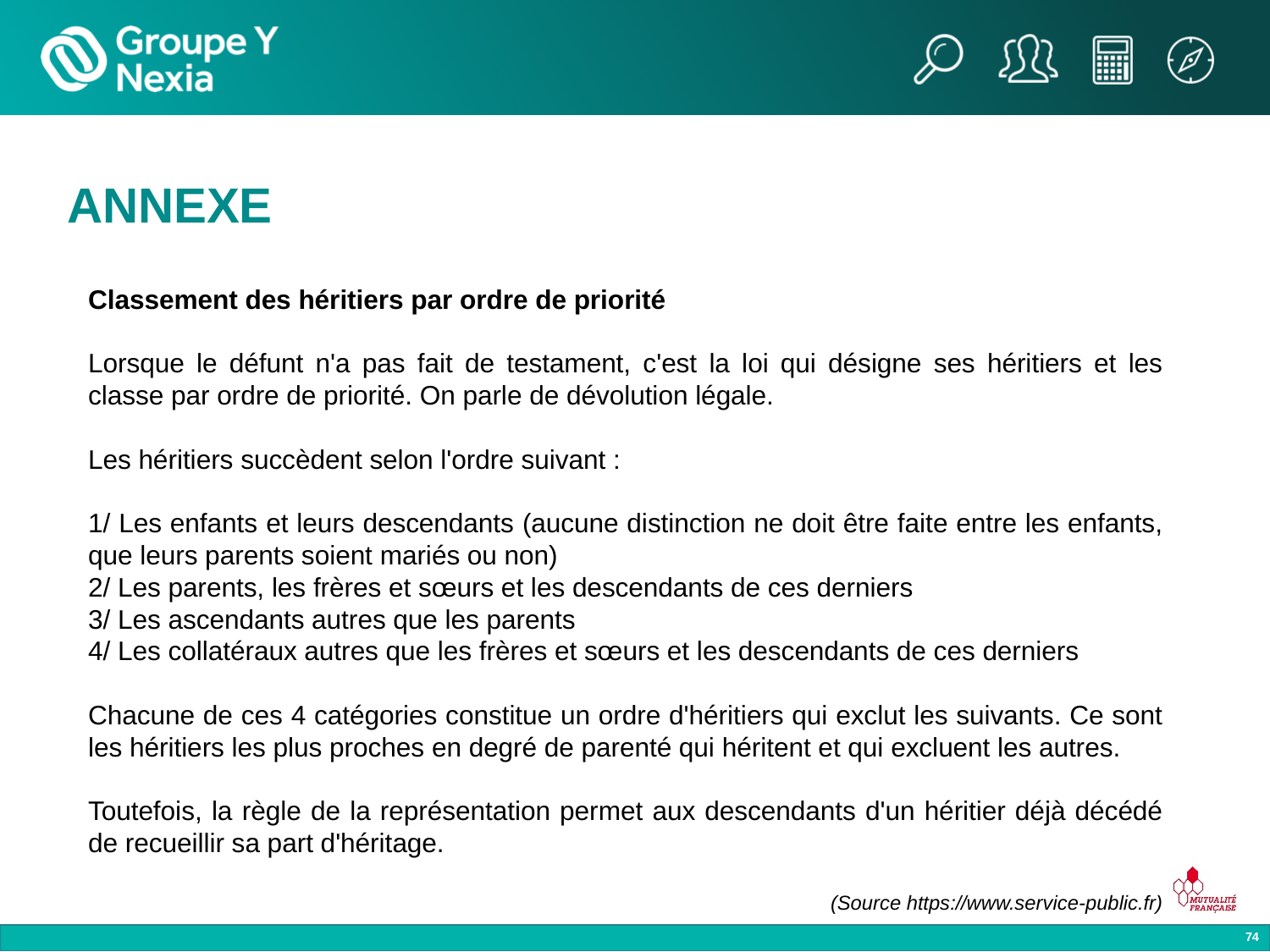

ANNEXE
Classement des héritiers par ordre de priorité

Lorsque le défunt n'a pas fait de testament, c'est la loi qui désigne ses héritiers et les classe par ordre de priorité. On parle de dévolution légale.

Les héritiers succèdent selon l'ordre suivant :

1/ Les enfants et leurs descendants (aucune distinction ne doit être faite entre les enfants, que leurs parents soient mariés ou non)
2/ Les parents, les frères et sœurs et les descendants de ces derniers
3/ Les ascendants autres que les parents
4/ Les collatéraux autres que les frères et sœurs et les descendants de ces derniers

Chacune de ces 4 catégories constitue un ordre d'héritiers qui exclut les suivants. Ce sont les héritiers les plus proches en degré de parenté qui héritent et qui excluent les autres.

Toutefois, la règle de la représentation permet aux descendants d'un héritier déjà décédé de recueillir sa part d'héritage.

(Source https://www.service-public.fr)